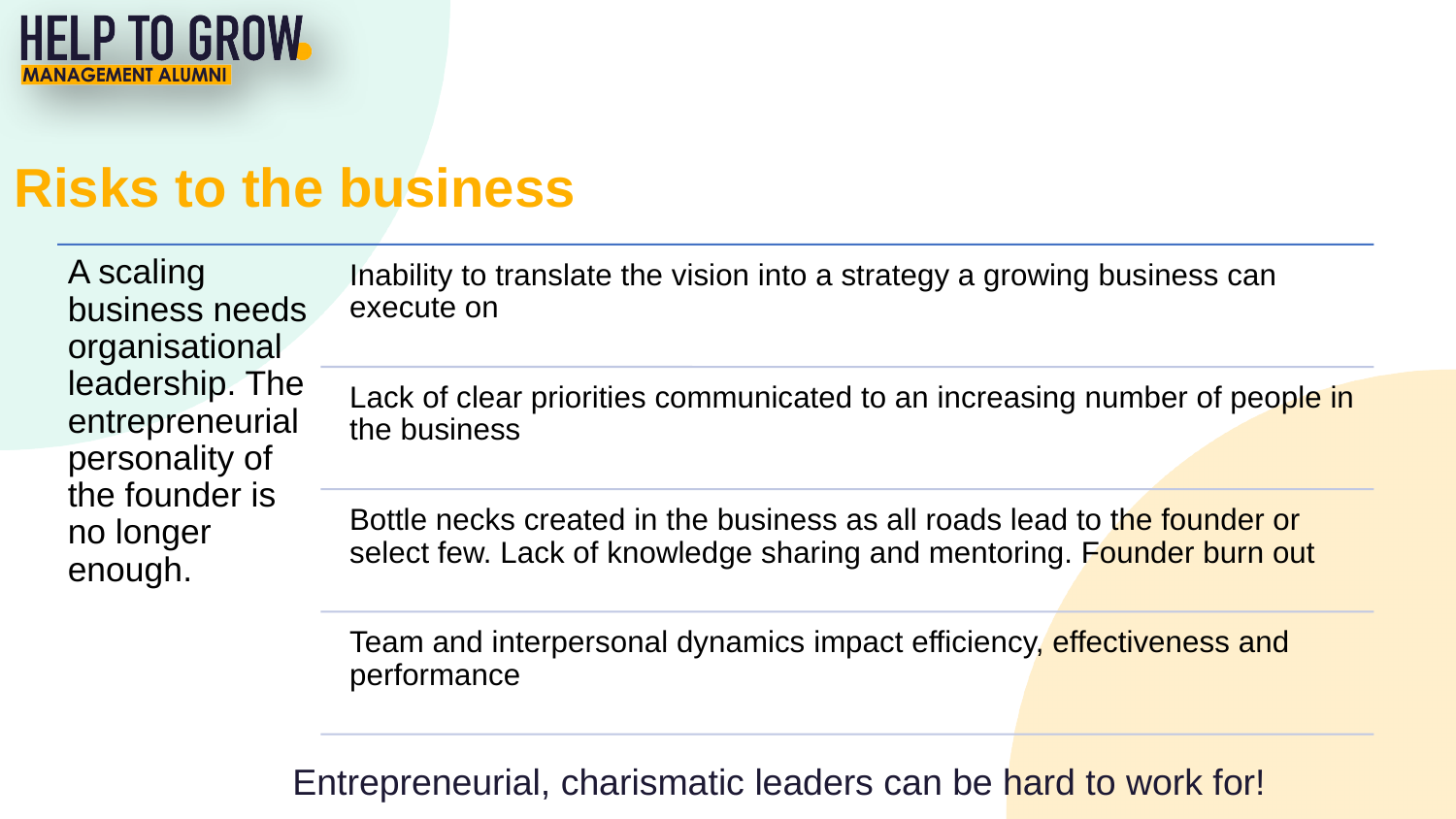

Risks to the business
A scaling business needs organisational leadership. The entrepreneurial personality of the founder is no longer enough.
Inability to translate the vision into a strategy a growing business can execute on
Lack of clear priorities communicated to an increasing number of people in the business
Bottle necks created in the business as all roads lead to the founder or select few. Lack of knowledge sharing and mentoring. Founder burn out
Team and interpersonal dynamics impact efficiency, effectiveness and performance
Entrepreneurial, charismatic leaders can be hard to work for!